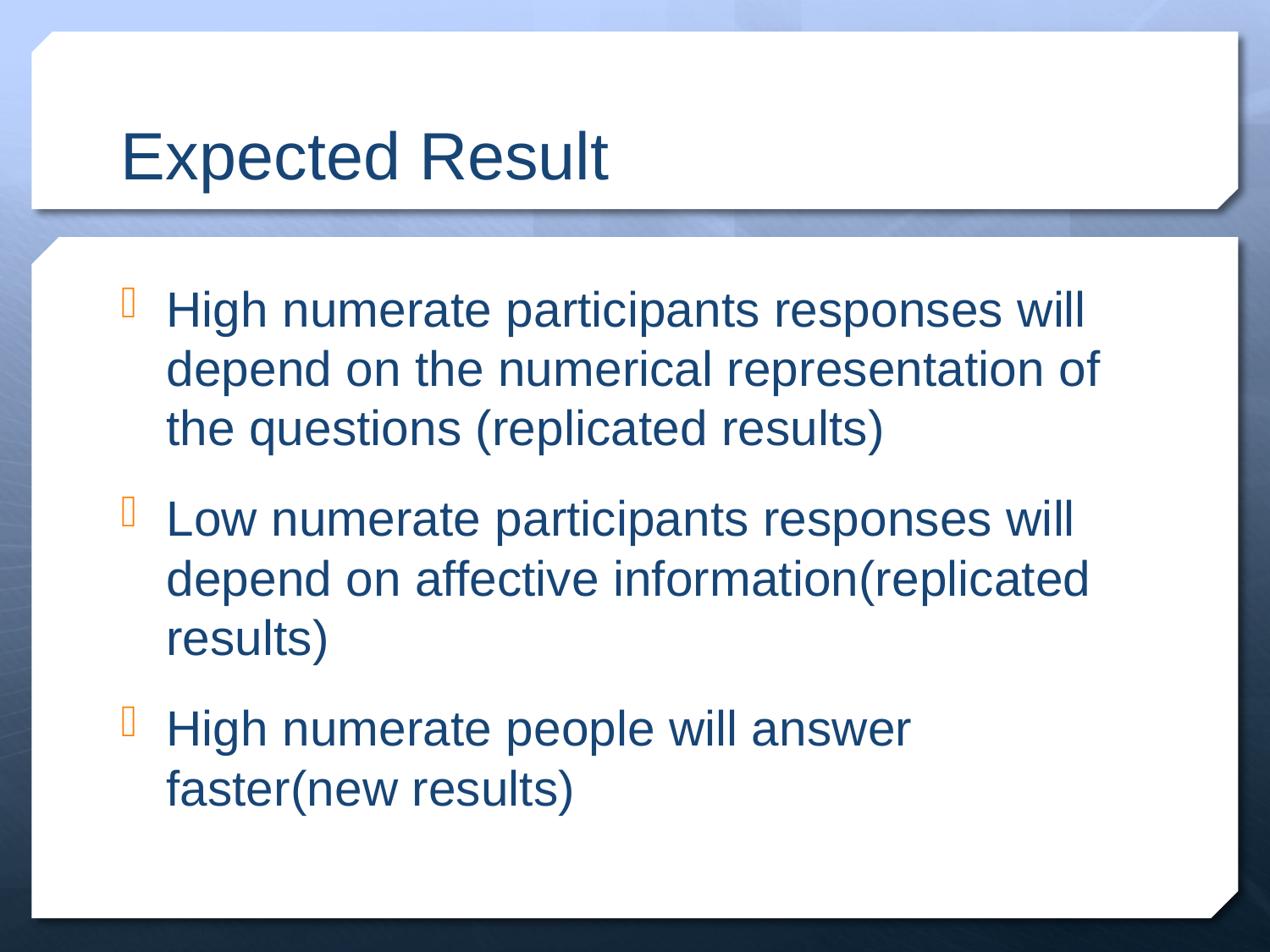

# Expected Result
High numerate participants responses will depend on the numerical representation of the questions (replicated results)
Low numerate participants responses will depend on affective information(replicated results)
High numerate people will answer faster(new results)